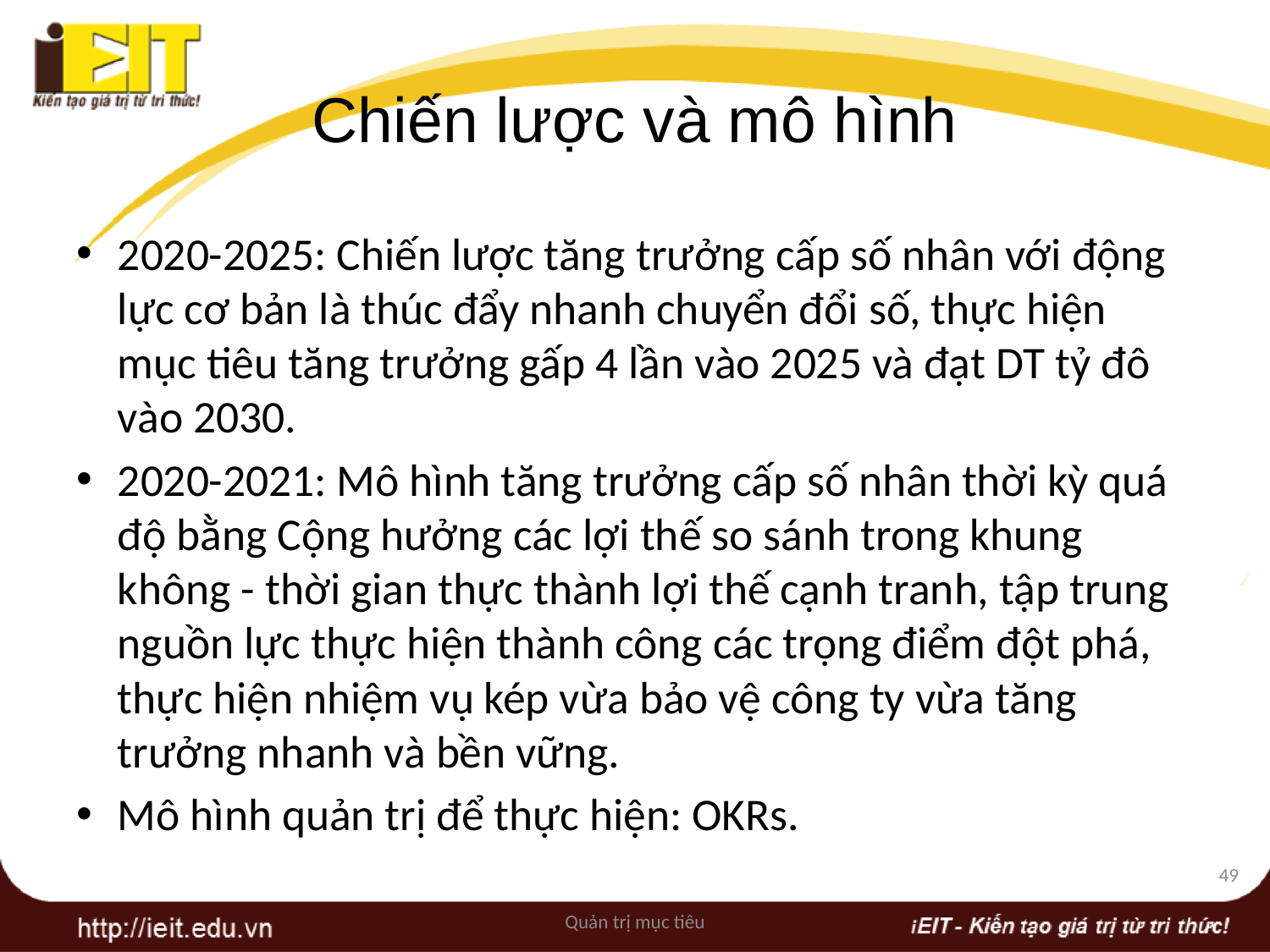

# Chiến lược và mô hình
2020-2025: Chiến lược tăng trưởng cấp số nhân với động lực cơ bản là thúc đẩy nhanh chuyển đổi số, thực hiện mục tiêu tăng trưởng gấp 4 lần vào 2025 và đạt DT tỷ đô vào 2030.
2020-2021: Mô hình tăng trưởng cấp số nhân thời kỳ quá độ bằng Cộng hưởng các lợi thế so sánh trong khung không - thời gian thực thành lợi thế cạnh tranh, tập trung nguồn lực thực hiện thành công các trọng điểm đột phá, thực hiện nhiệm vụ kép vừa bảo vệ công ty vừa tăng trưởng nhanh và bền vững.
Mô hình quản trị để thực hiện: OKRs.

49
Quản trị mục tiêu